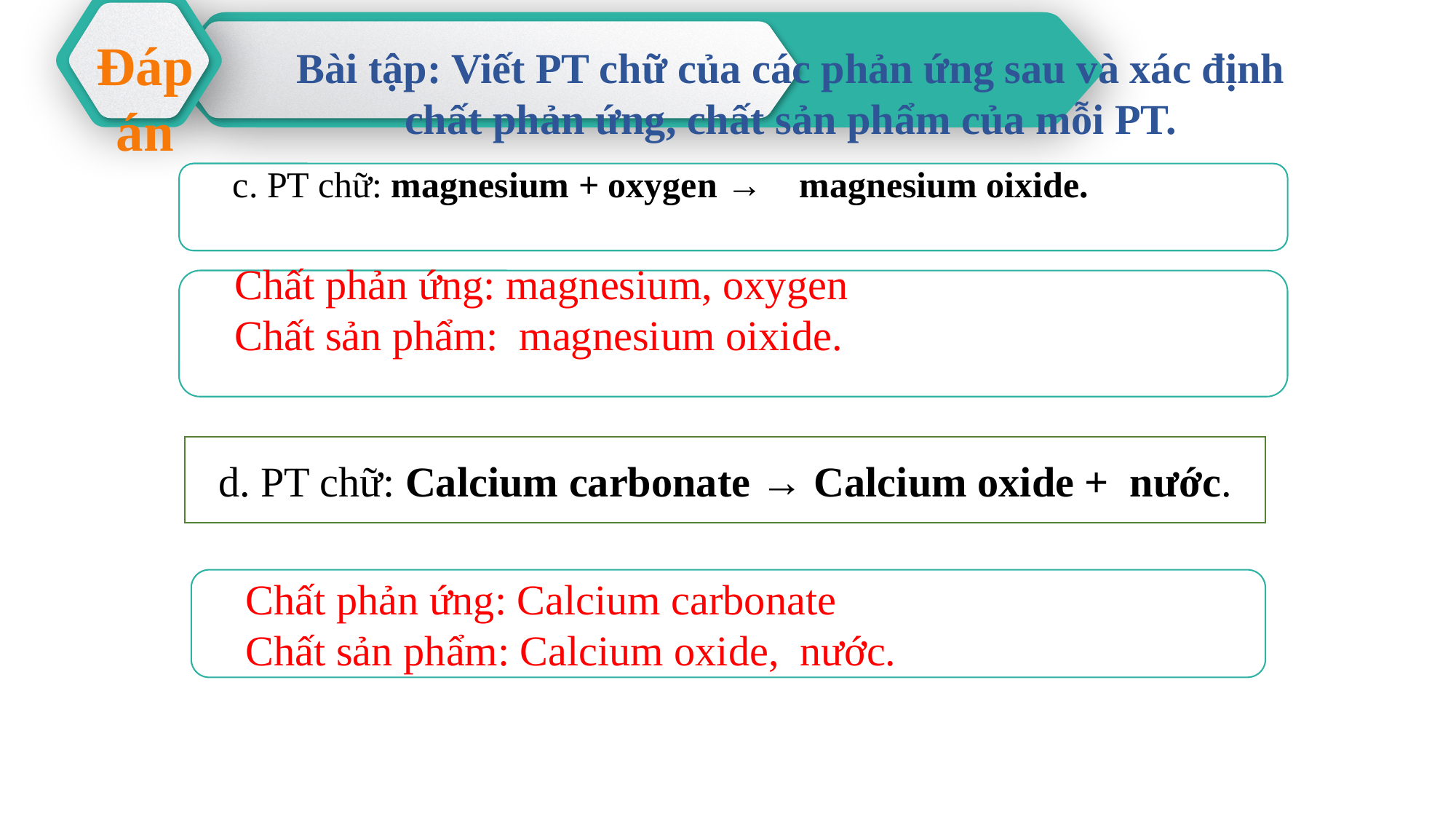

Đáp án
Bài tập: Viết PT chữ của các phản ứng sau và xác định chất phản ứng, chất sản phẩm của mỗi PT.
c. PT chữ: magnesium + oxygen →    magnesium oixide.

Chất phản ứng: magnesium, oxygen
Chất sản phẩm:  magnesium oixide.

d. PT chữ: Calcium carbonate → Calcium oxide +  nước.
Chất phản ứng: Calcium carbonate
Chất sản phẩm: Calcium oxide,  nước.